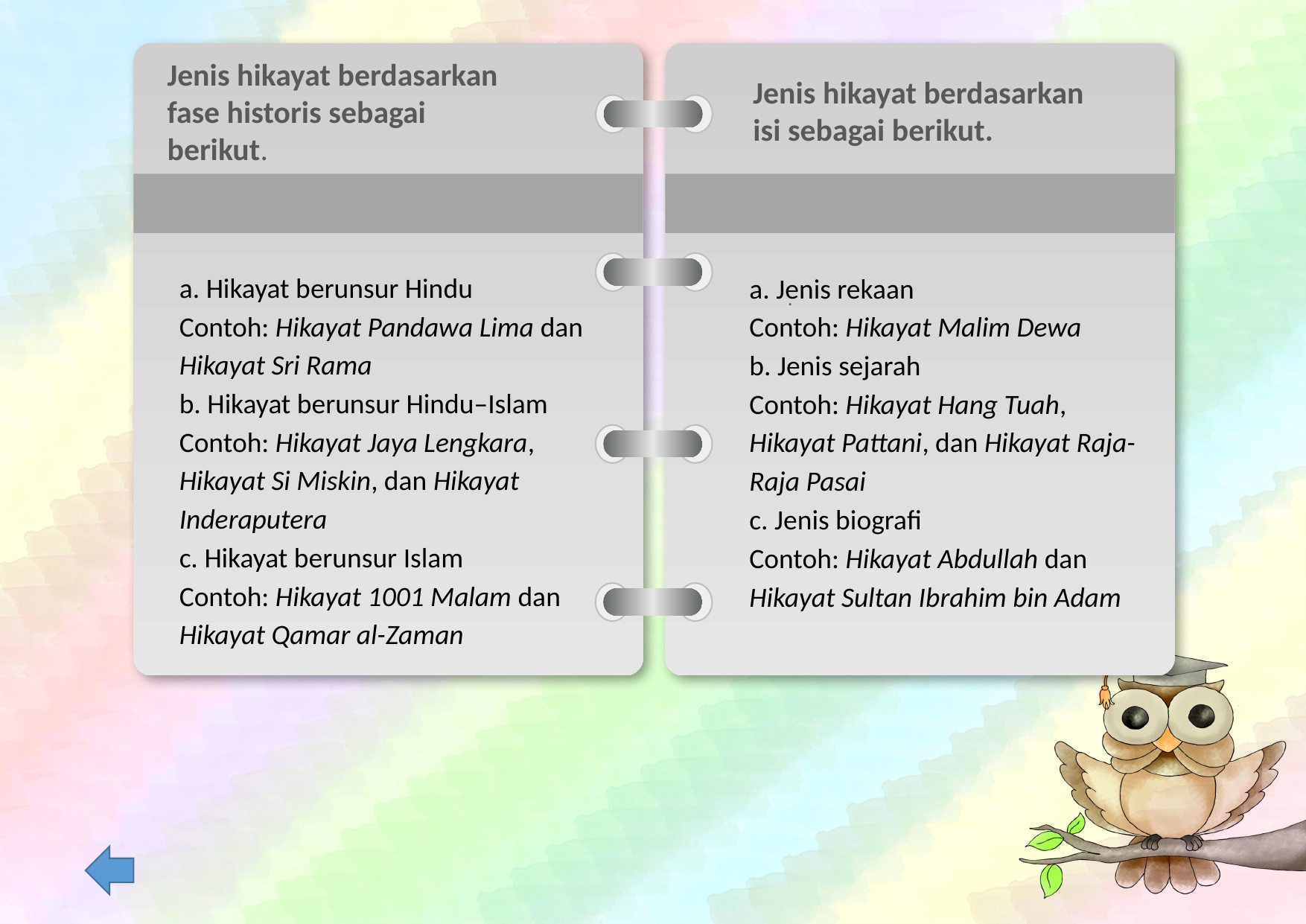

Jenis hikayat berdasarkan isi sebagai berikut.
Jenis hikayat berdasarkan fase historis sebagai berikut.

.
a. Hikayat berunsur Hindu
Contoh: Hikayat Pandawa Lima dan Hikayat Sri Rama
b. Hikayat berunsur Hindu–Islam
Contoh: Hikayat Jaya Lengkara, Hikayat Si Miskin, dan Hikayat Inderaputera
c. Hikayat berunsur Islam
Contoh: Hikayat 1001 Malam dan Hikayat Qamar al-Zaman
a. Jenis rekaan
Contoh: Hikayat Malim Dewa
b. Jenis sejarah
Contoh: Hikayat Hang Tuah, Hikayat Pattani, dan Hikayat Raja-Raja Pasai
c. Jenis biograﬁ
Contoh: Hikayat Abdullah dan Hikayat Sultan Ibrahim bin Adam